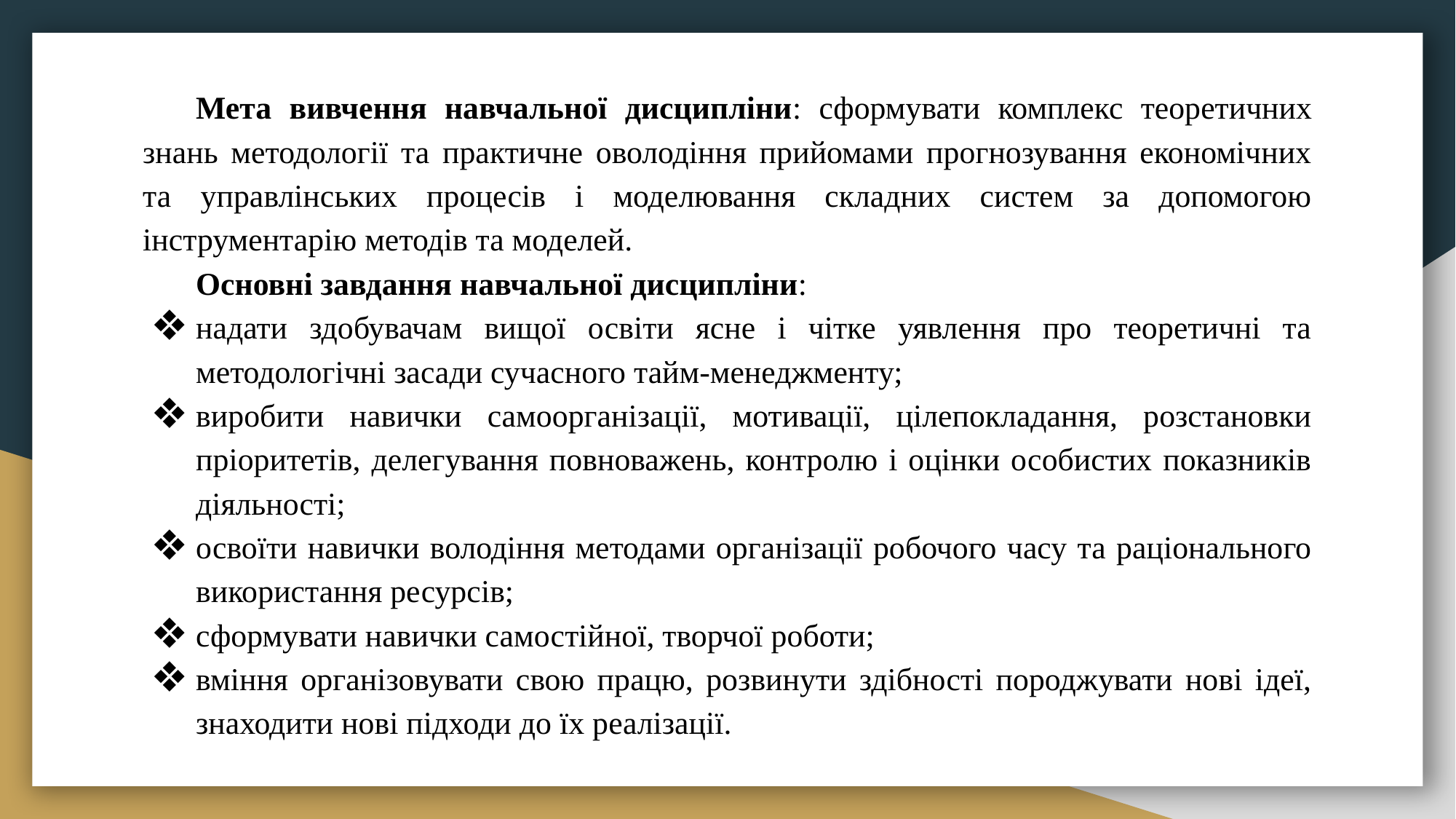

Мета вивчення навчальної дисципліни: сформувати комплекс теоретичних знань методології та практичне оволодіння прийомами прогнозування економічних та управлінських процесів і моделювання складних систем за допомогою інструментарію методів та моделей.
Основні завдання навчальної дисципліни:
надати здобувачам вищої освіти ясне і чітке уявлення про теоретичні та методологічні засади сучасного тайм-менеджменту;
виробити навички самоорганізації, мотивації, цілепокладання, розстановки пріоритетів, делегування повноважень, контролю і оцінки особистих показників діяльності;
освоїти навички володіння методами організації робочого часу та раціонального використання ресурсів;
сформувати навички самостійної, творчої роботи;
вміння організовувати свою працю, розвинути здібності породжувати нові ідеї, знаходити нові підходи до їх реалізації.